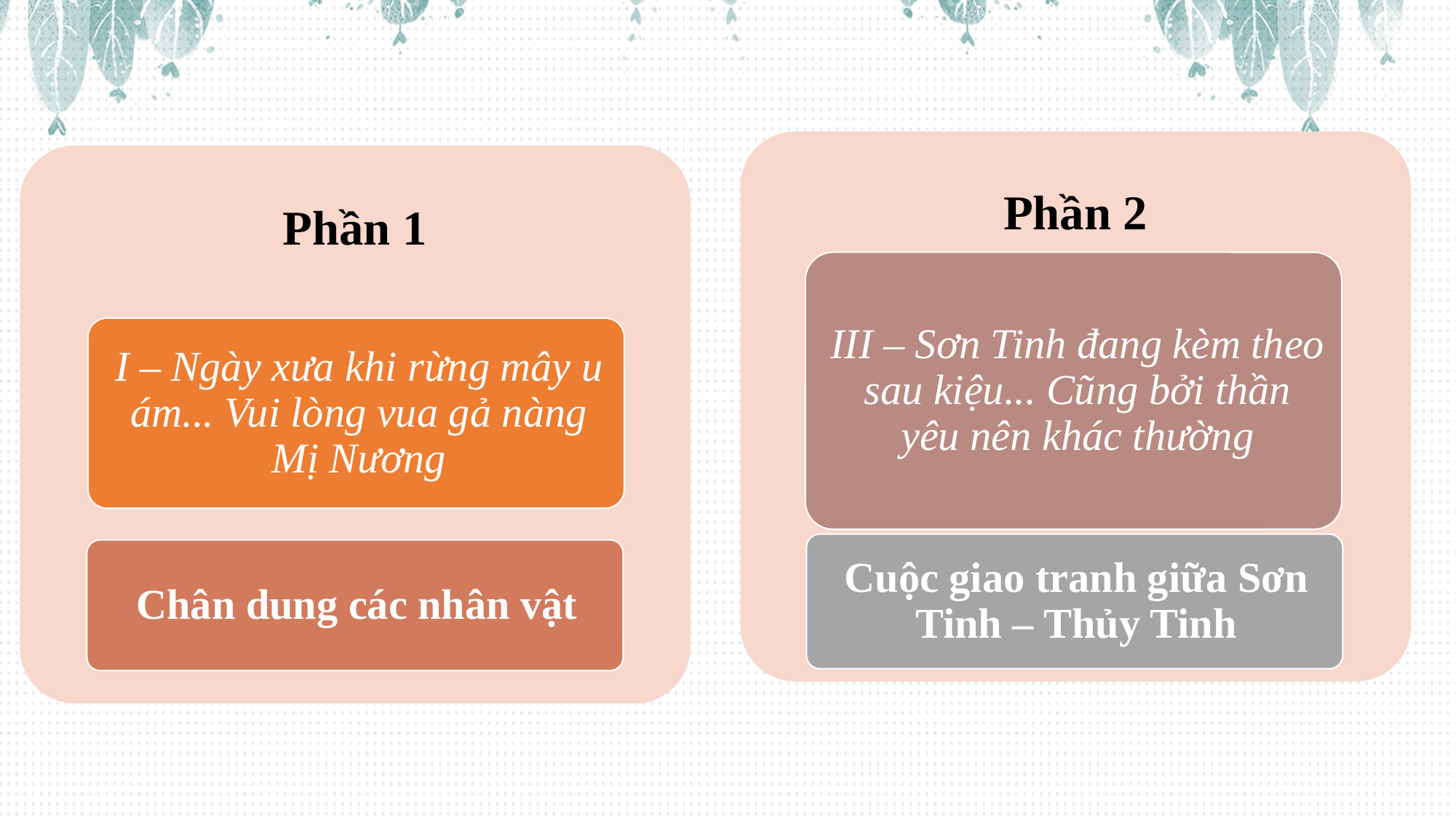

Phần 1
I – Ngày xưa khi rừng mây u ám... Vui lòng vua gả nàng Mị Nương
Chân dung các nhân vật
Phần 2
III – Sơn Tinh đang kèm theo sau kiệu... Cũng bởi thần yêu nên khác thường
Cuộc giao tranh giữa Sơn Tinh – Thủy Tinh